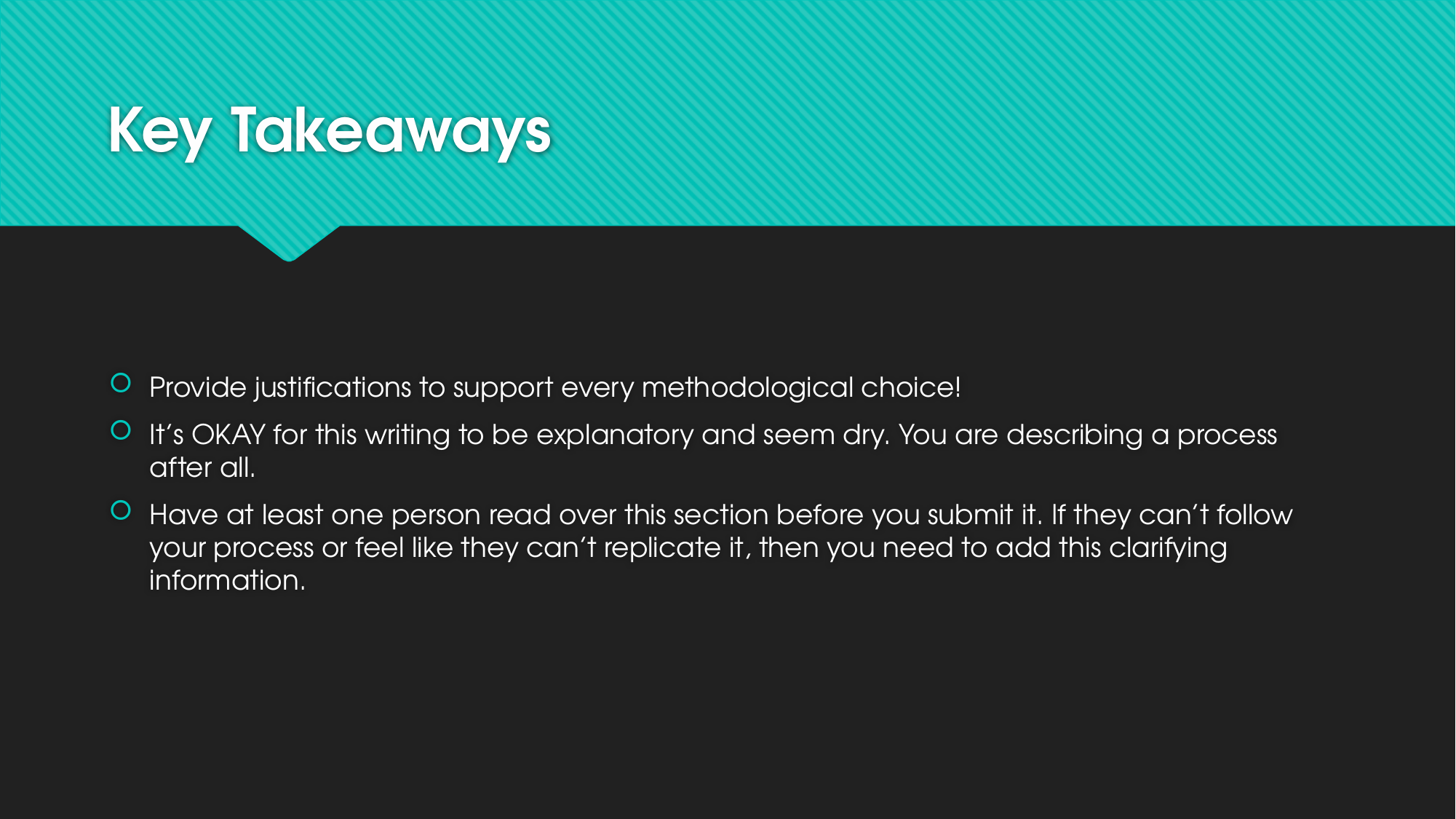

# Key Takeaways
Provide justifications to support every methodological choice!
It’s OKAY for this writing to be explanatory and seem dry. You are describing a process after all.
Have at least one person read over this section before you submit it. If they can’t follow your process or feel like they can’t replicate it, then you need to add this clarifying information.